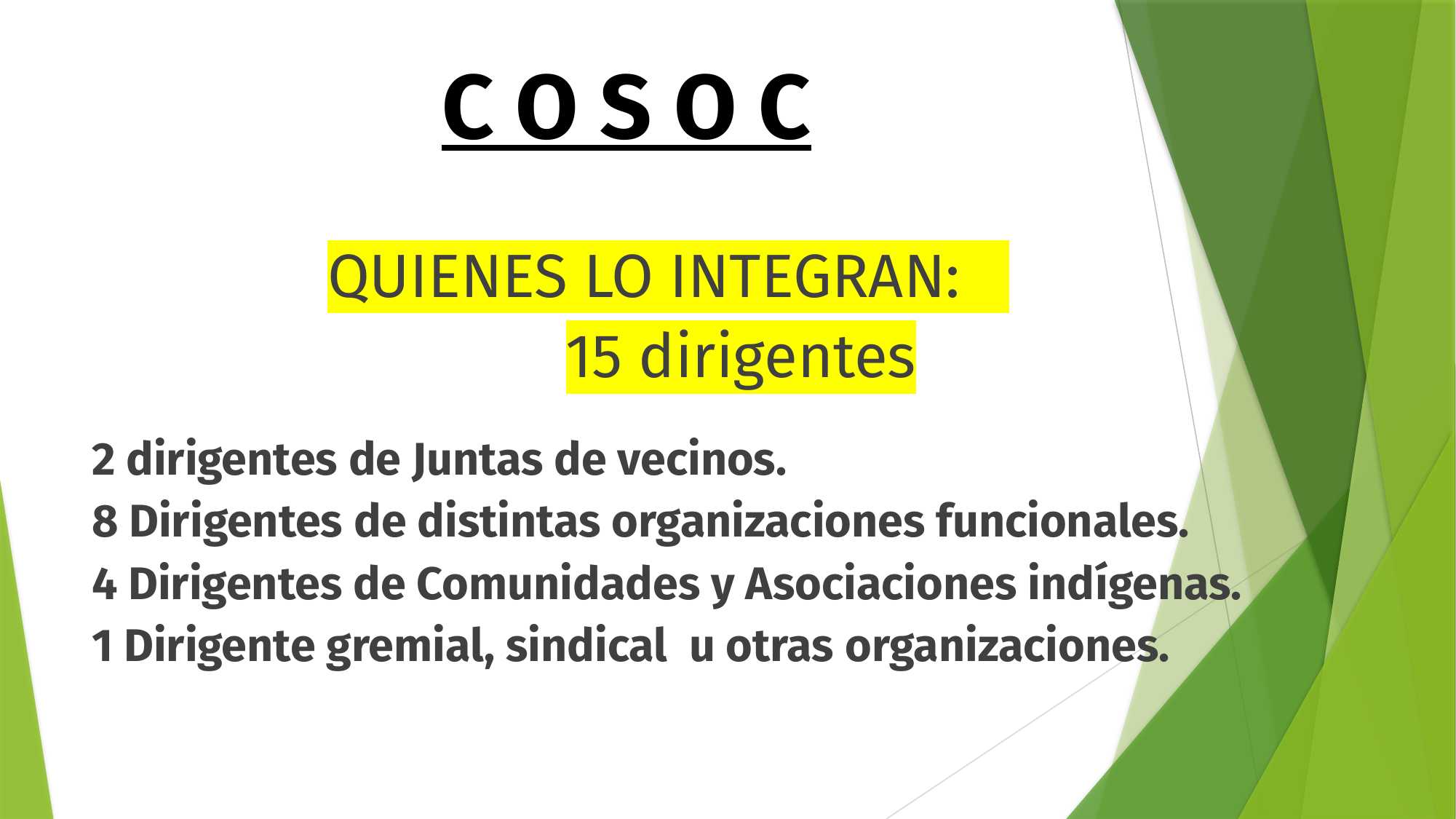

# C O S O C
QUIENES LO INTEGRAN:
         15 dirigentes

2 dirigentes de Juntas de vecinos.
8 Dirigentes de distintas organizaciones funcionales.
4 Dirigentes de Comunidades y Asociaciones indígenas.
1 Dirigente gremial, sindical  u otras organizaciones.